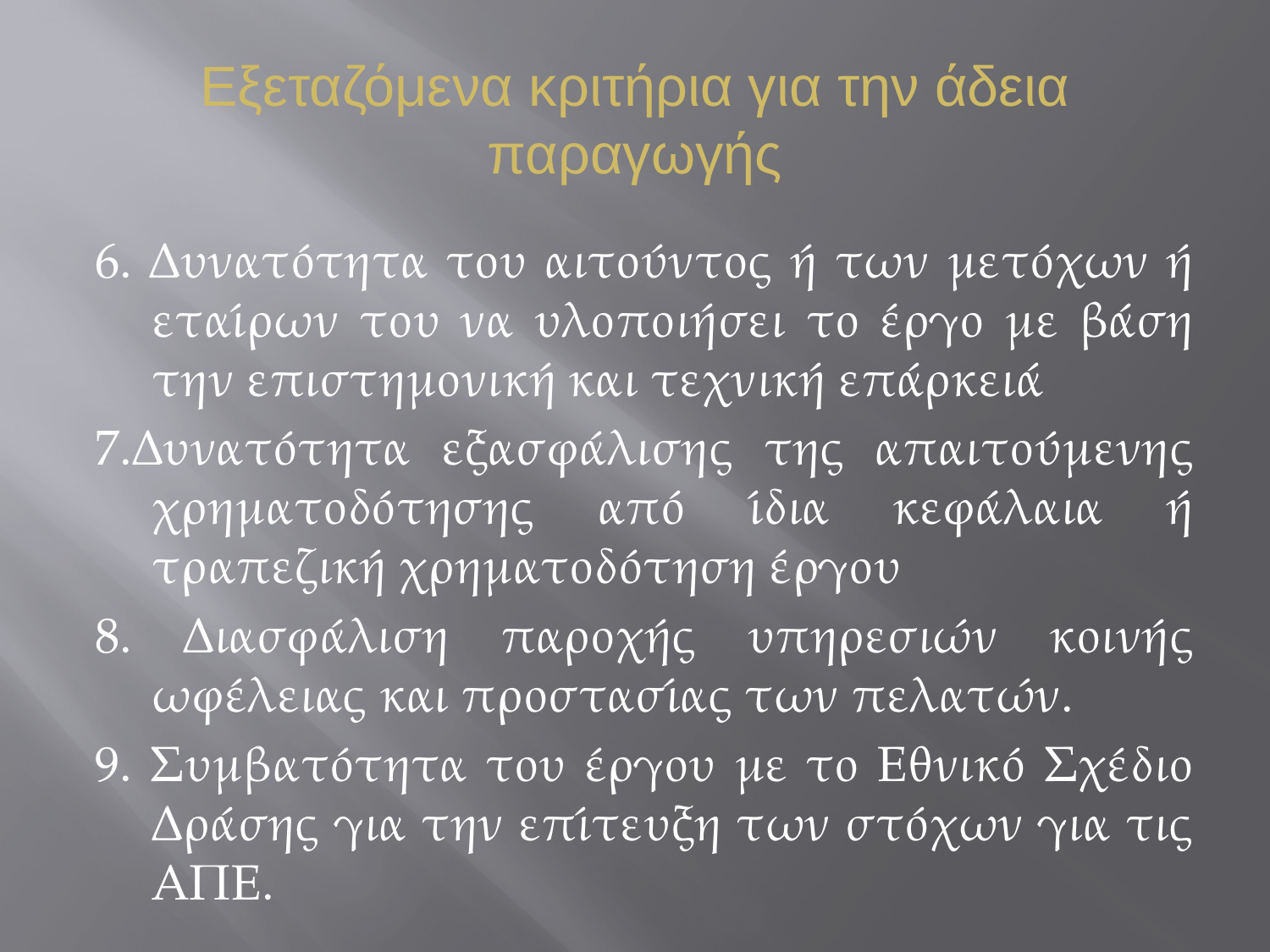

# Εξεταζόμενα κριτήρια για την άδεια παραγωγής
6. Δυνατότητα του αιτούντος ή των μετόχων ή εταίρων του να υλοποιήσει το έργο με βάση την επιστημονική και τεχνική επάρκειά
7.Δυνατότητα εξασφάλισης της απαιτούμενης χρηματοδότησης από ίδια κεφάλαια ή τραπεζική χρηματοδότηση έργου
8. Διασφάλιση παροχής υπηρεσιών κοινής ωφέλειας και προστασίας των πελατών.
9. Συμβατότητα του έργου με το Εθνικό Σχέδιο Δράσης για την επίτευξη των στόχων για τις ΑΠΕ.